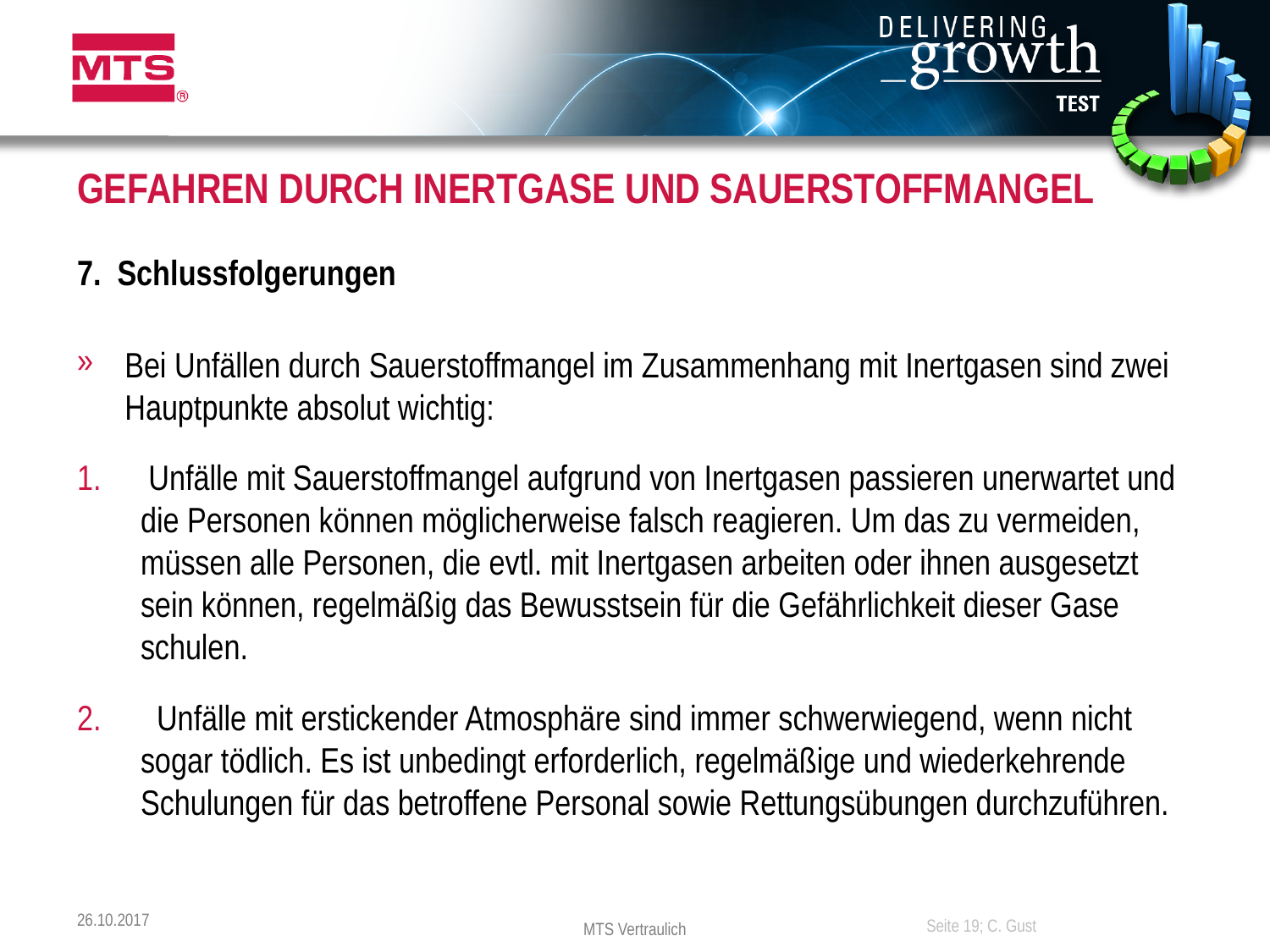

# GEFAHREN DURCH INERTGASE UND SAUERSTOFFMANGEL

7.  Schlussfolgerungen
Bei Unfällen durch Sauerstoffmangel im Zusammenhang mit Inertgasen sind zwei Hauptpunkte absolut wichtig:
 Unfälle mit Sauerstoffmangel aufgrund von Inertgasen passieren unerwartet und die Personen können möglicherweise falsch reagieren. Um das zu vermeiden, müssen alle Personen, die evtl. mit Inertgasen arbeiten oder ihnen ausgesetzt sein können, regelmäßig das Bewusstsein für die Gefährlichkeit dieser Gase schulen.
  Unfälle mit erstickender Atmosphäre sind immer schwerwiegend, wenn nicht sogar tödlich. Es ist unbedingt erforderlich, regelmäßige und wiederkehrende Schulungen für das betroffene Personal sowie Rettungsübungen durchzuführen.
26.10.2017

Seite 19; C. Gust

MTS Vertraulich